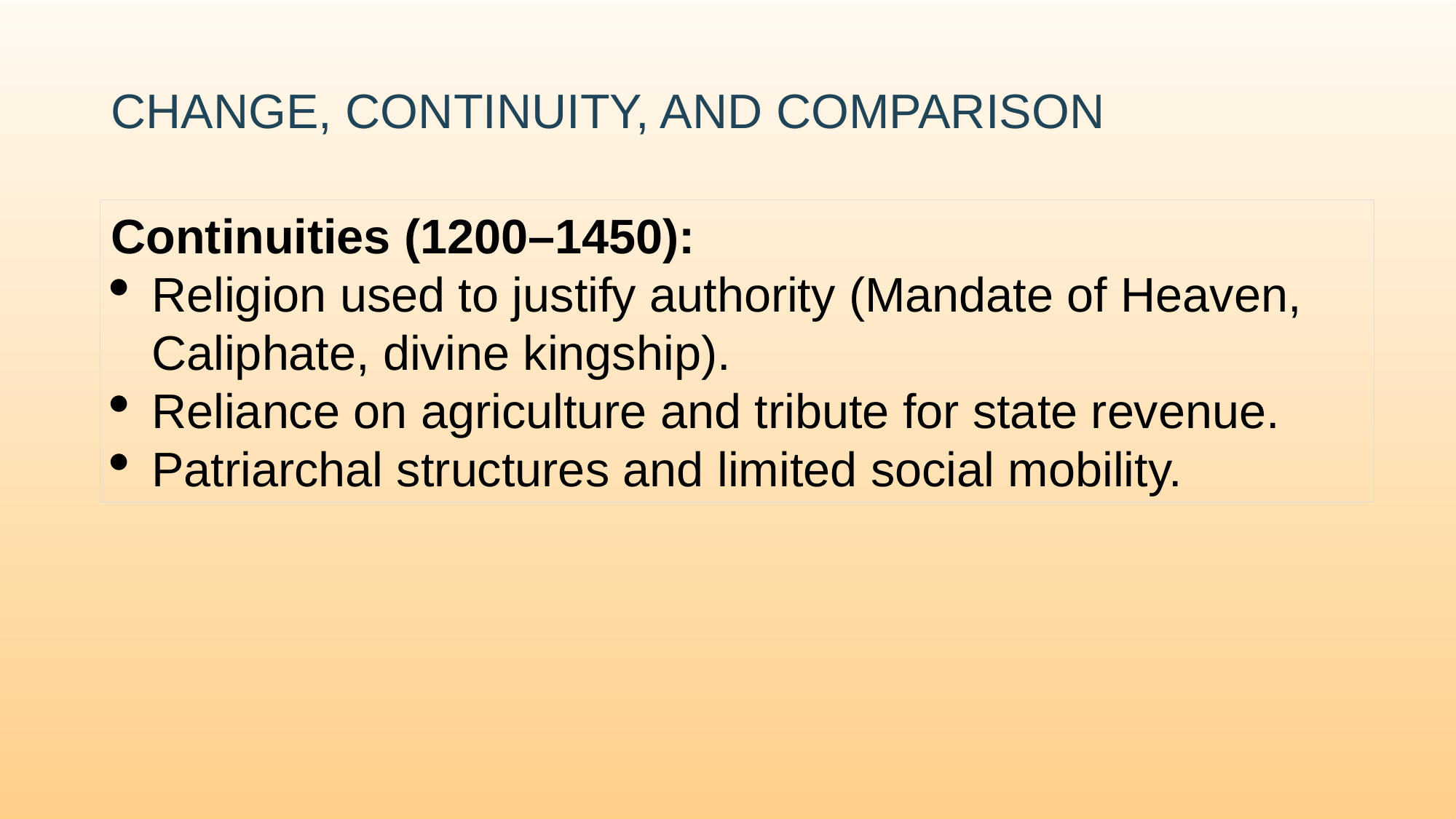

# Change, Continuity, and Comparison
Continuities (1200–1450):
Religion used to justify authority (Mandate of Heaven, Caliphate, divine kingship).
Reliance on agriculture and tribute for state revenue.
Patriarchal structures and limited social mobility.